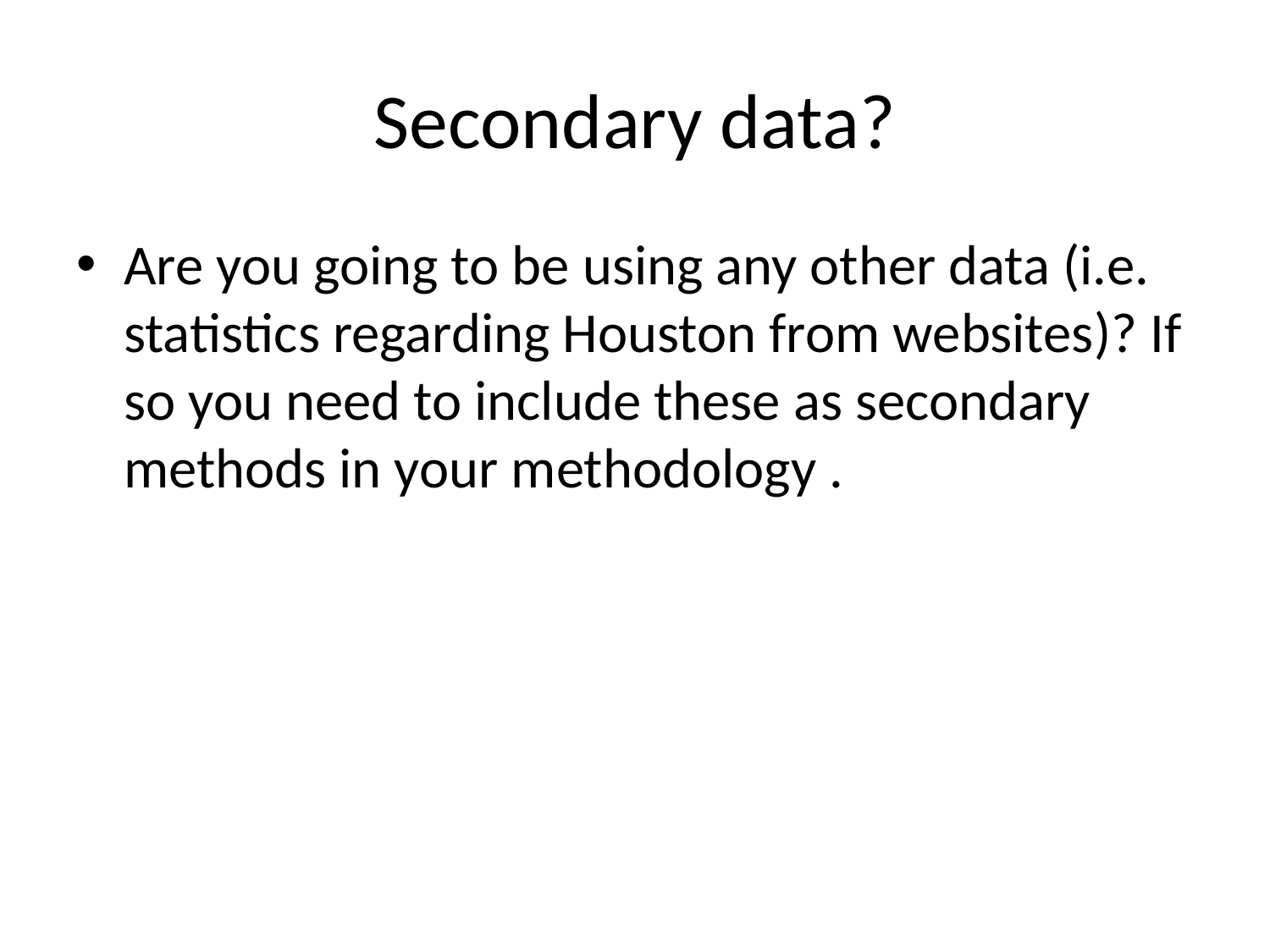

# Secondary data?
Are you going to be using any other data (i.e. statistics regarding Houston from websites)? If so you need to include these as secondary methods in your methodology .